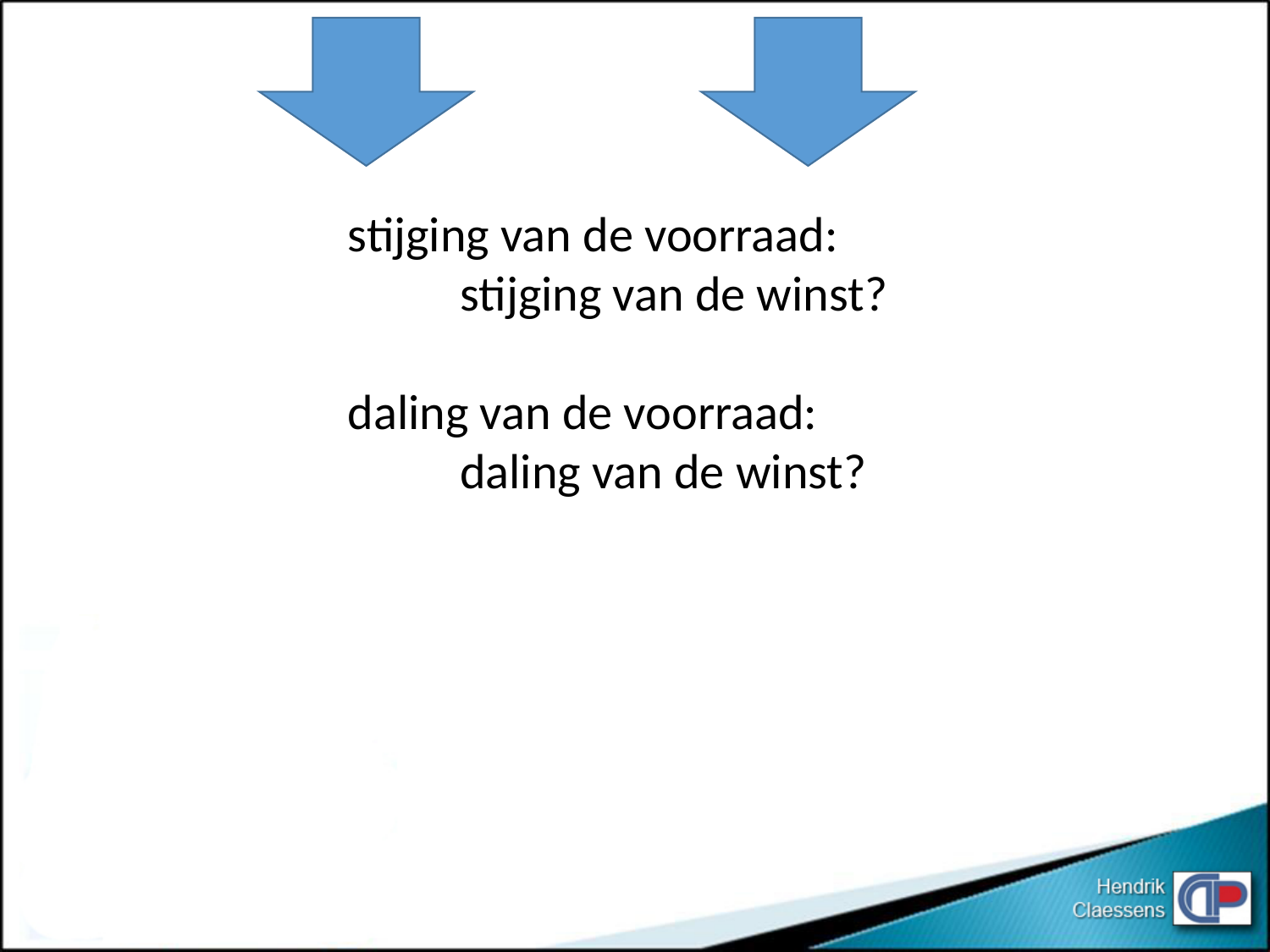

stijging van de voorraad:
          stijging van de winst?

daling van de voorraad:
          daling van de winst?